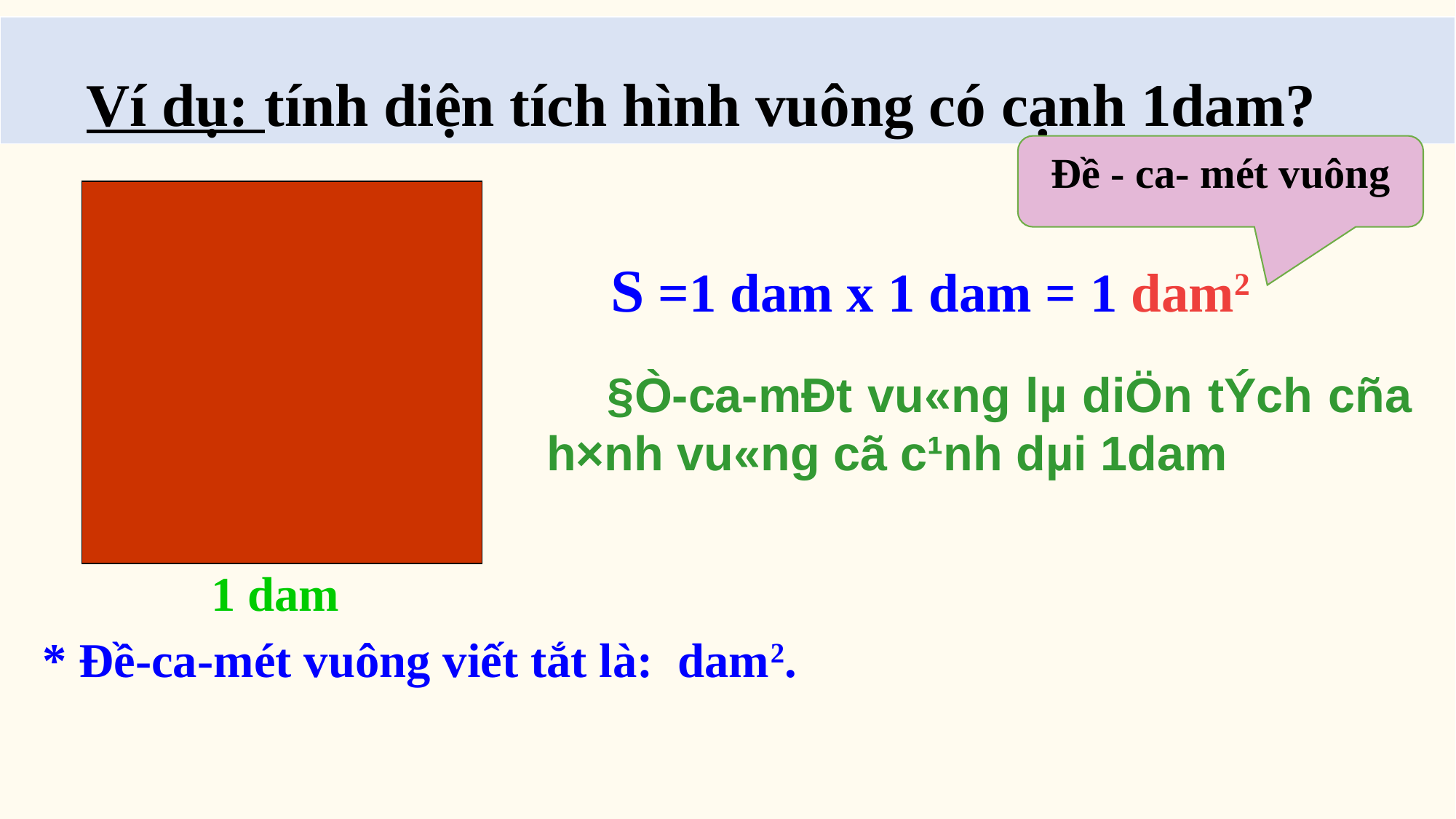

Ví dụ: tính diện tích hình vuông có cạnh 1dam?
Đề - ca- mét vuông

S =1 dam x 1 dam = 1 dam2
    §Ò-ca-mÐt vu«ng lµ diÖn tÝch cña h×nh vu«ng cã c¹nh dµi 1dam
1 dam
* Đề-ca-mét vuông viết tắt là:  dam2.